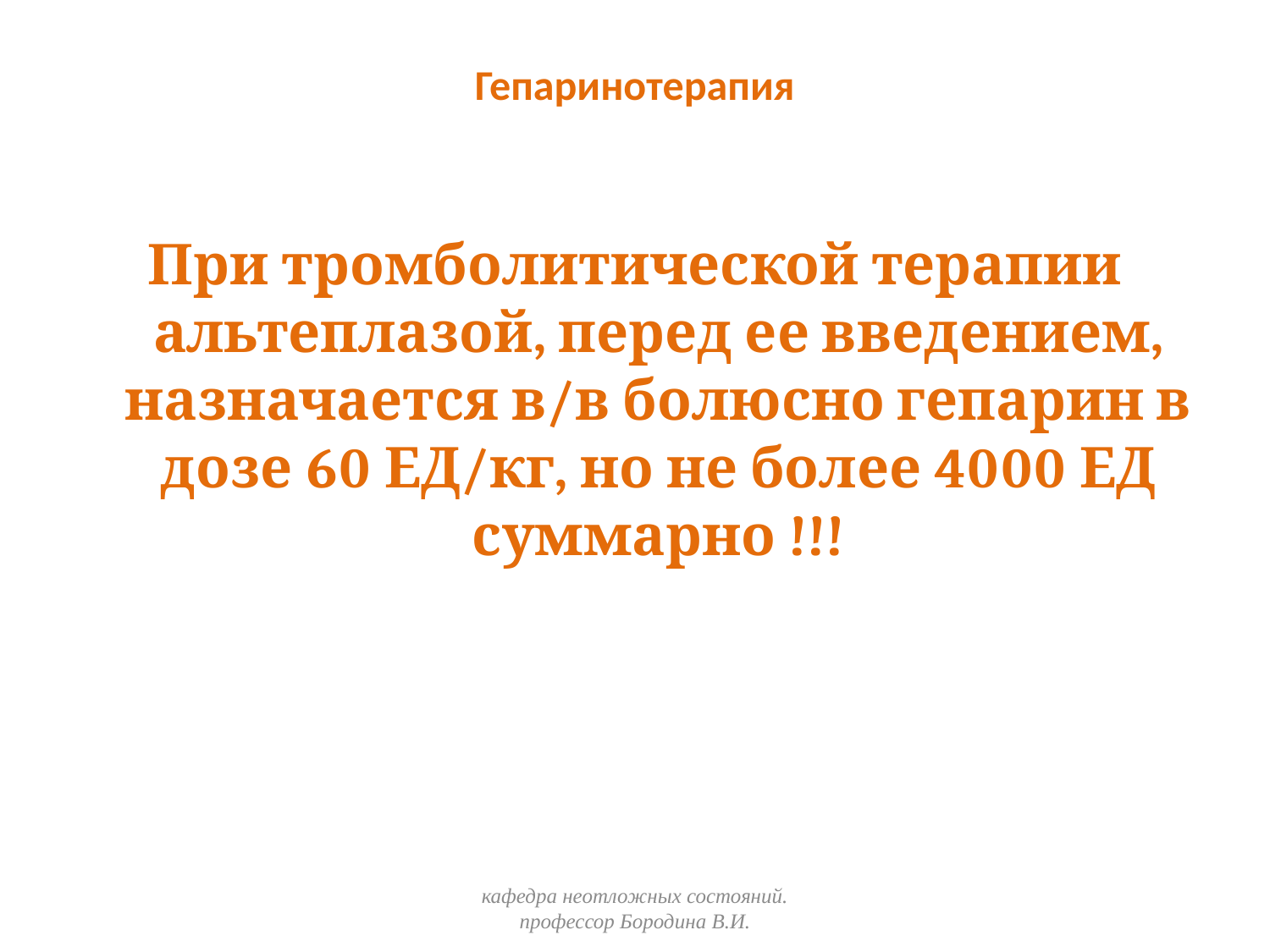

Гепаринотерапия
При тромболитической терапии альтеплазой, перед ее введением, назначается в/в болюсно гепарин в дозе 60 ЕД/кг, но не более 4000 ЕД суммарно !!!
кафедра неотложных состояний. профессор Бородина В.И.